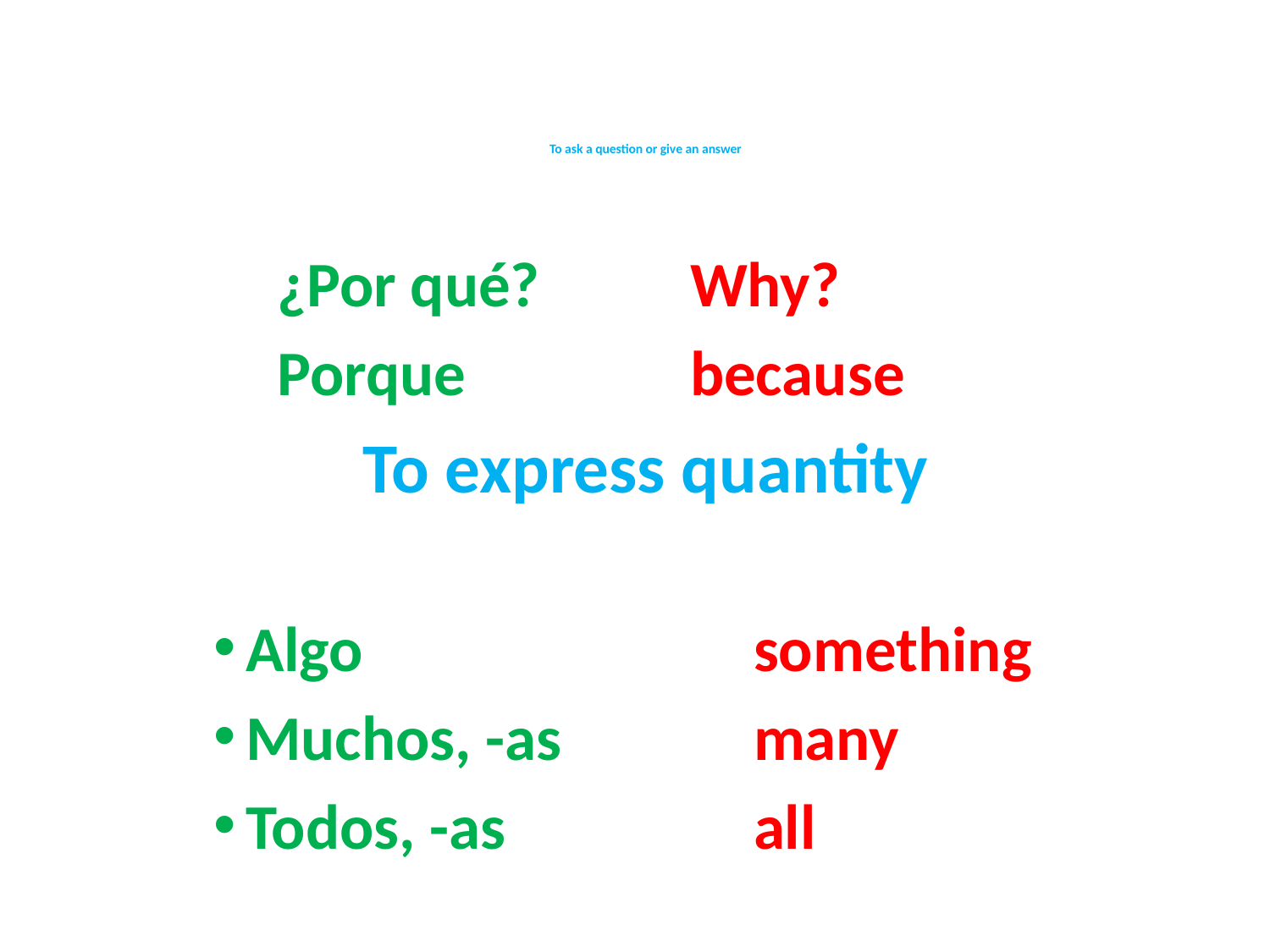

# To ask a question or give an answer

¿Por qué? 		Why?
Porque 		because
To express quantity

Algo 			something
Muchos, -as		many
Todos, -as 		all